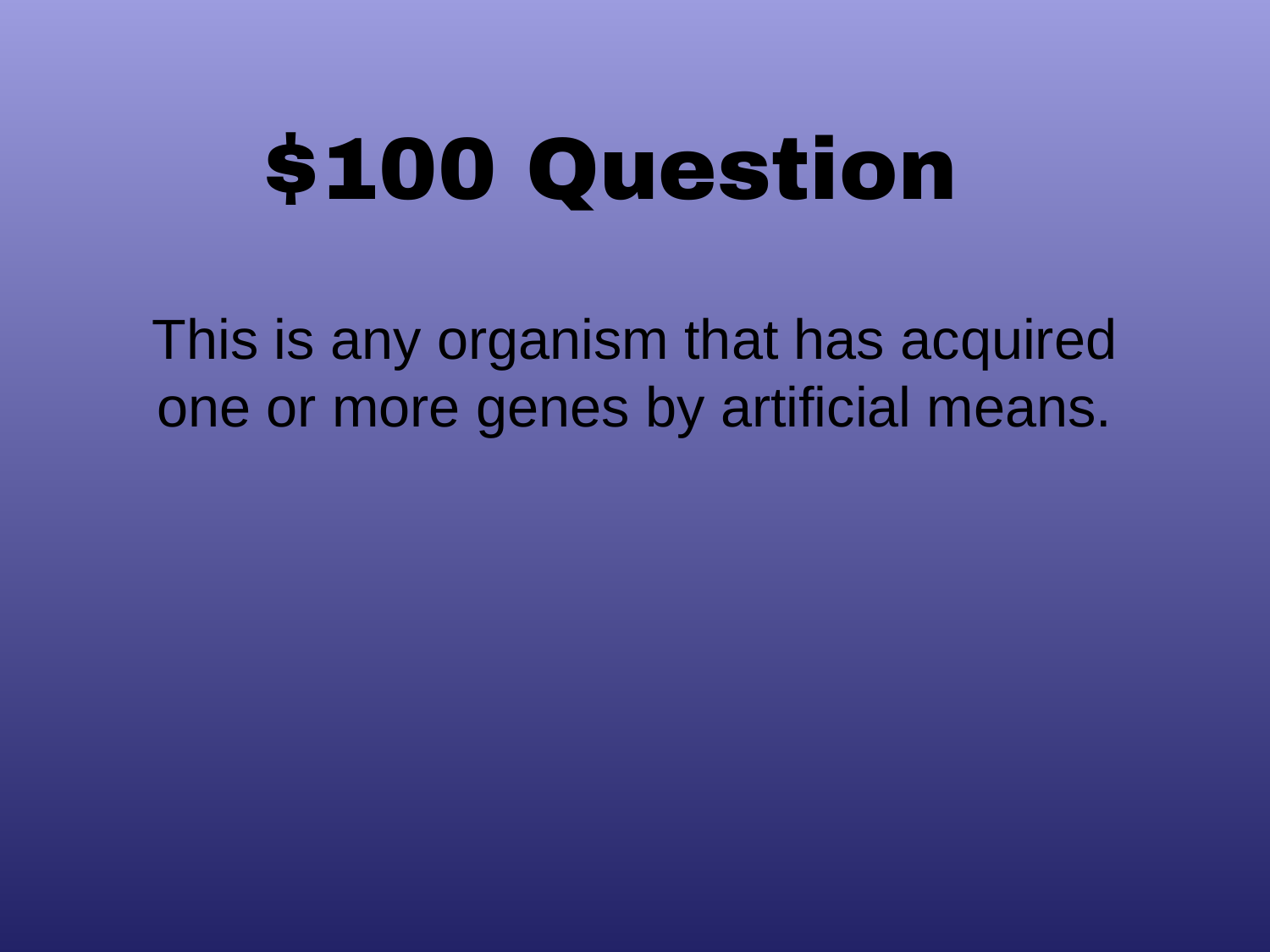

# $100 Question
This is any organism that has acquired one or more genes by artificial means.